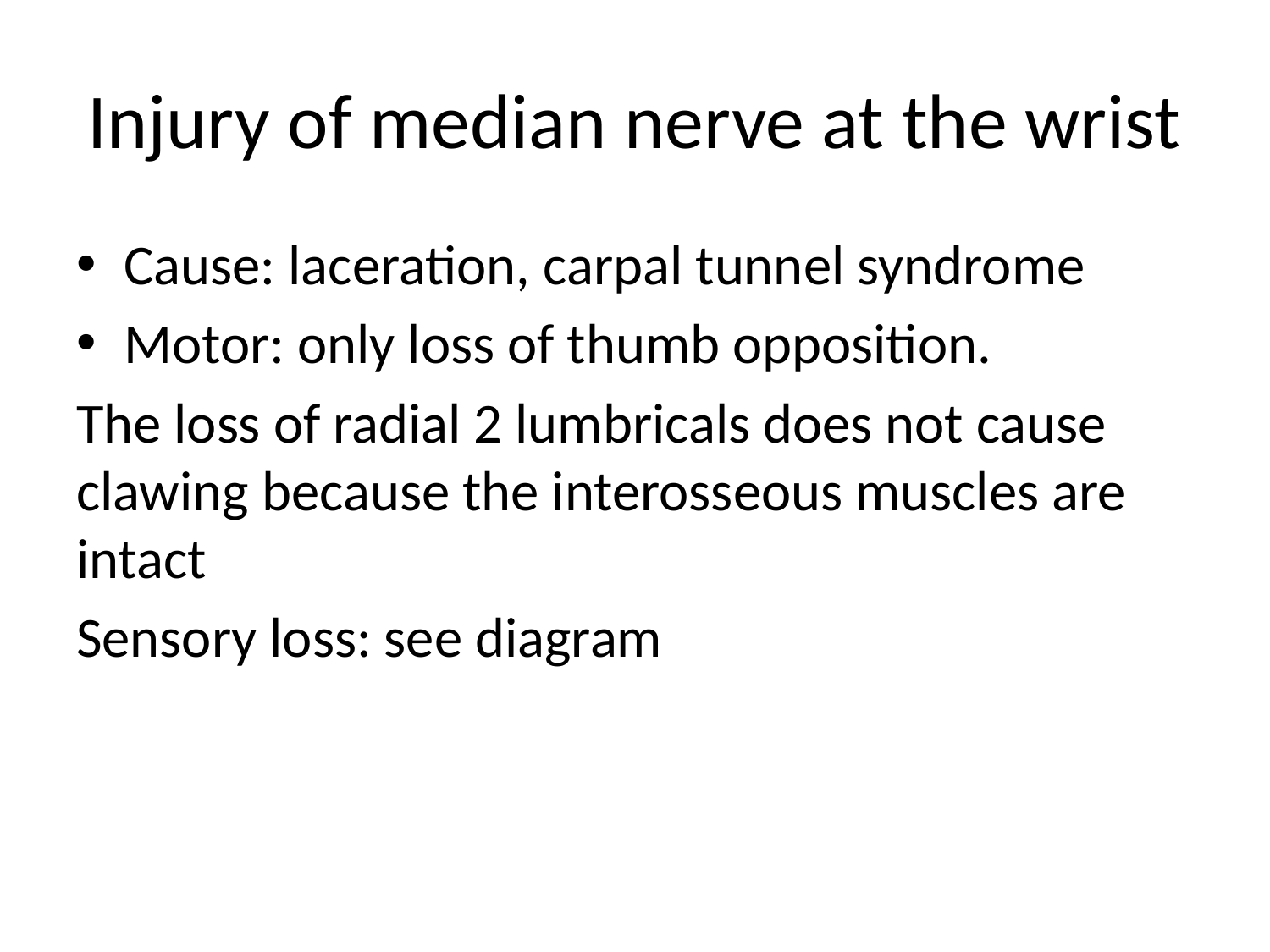

# Injury of median nerve at the wrist
Cause: laceration, carpal tunnel syndrome
Motor: only loss of thumb opposition.
The loss of radial 2 lumbricals does not cause clawing because the interosseous muscles are intact
Sensory loss: see diagram